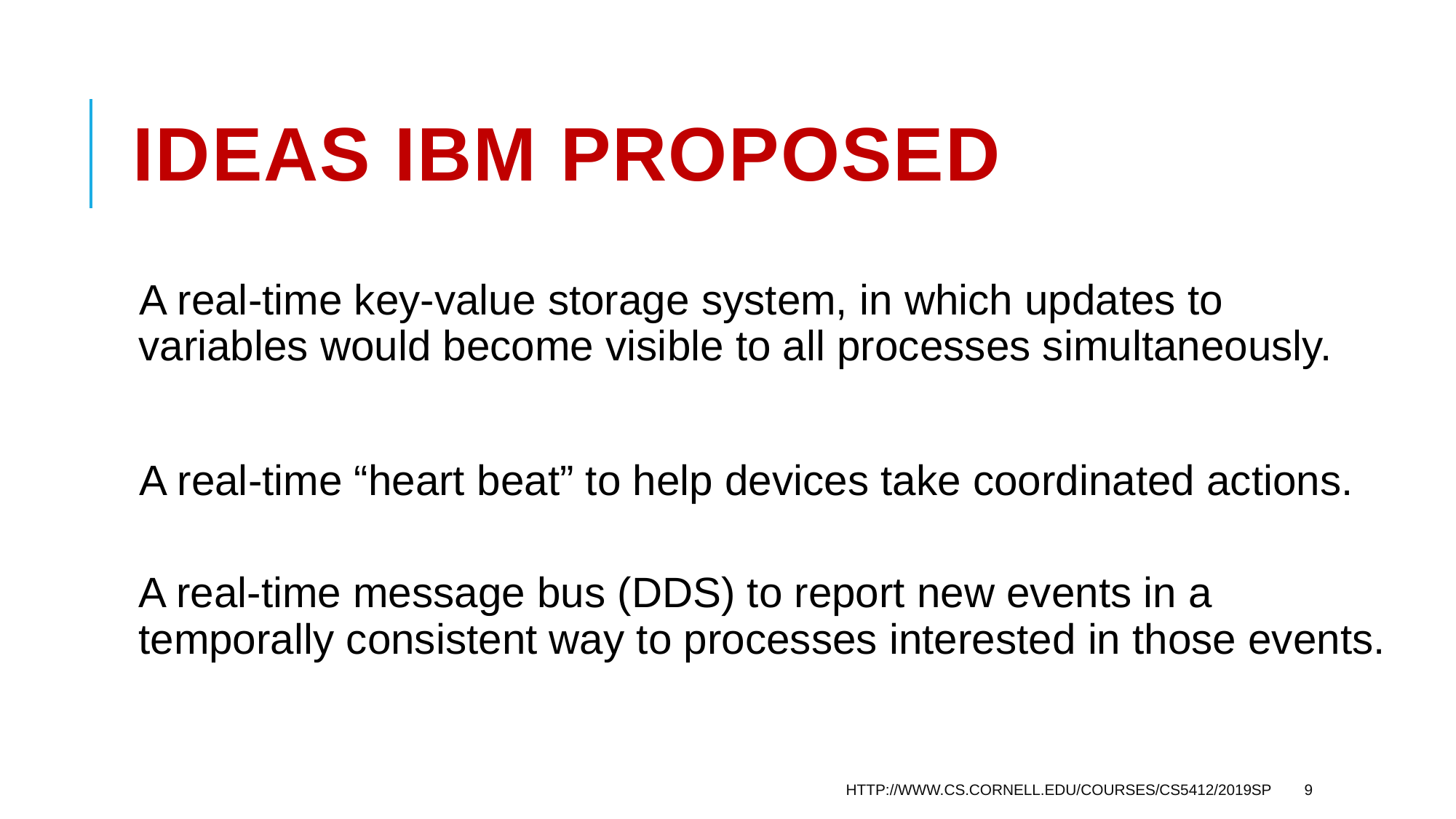

# Ideas IBM proposed
A real-time key-value storage system, in which updates to variables would become visible to all processes simultaneously.

A real-time “heart beat” to help devices take coordinated actions.
A real-time message bus (DDS) to report new events in a temporally consistent way to processes interested in those events.
http://www.cs.cornell.edu/courses/cs5412/2019sp
9